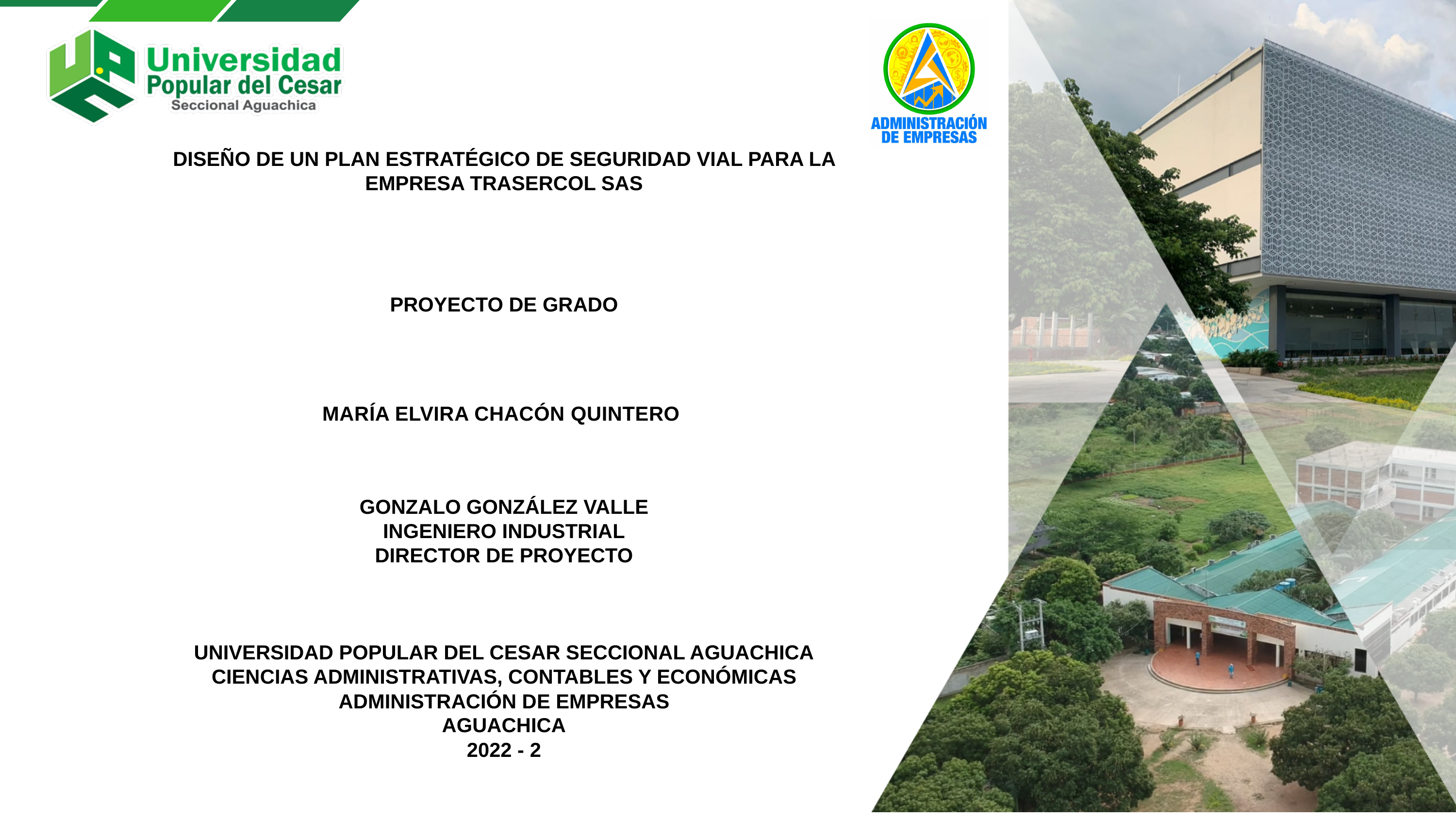

DISEÑO DE UN PLAN ESTRATÉGICO DE SEGURIDAD VIAL PARA LA EMPRESA TRASERCOL SAS

PROYECTO DE GRADO

MARÍA ELVIRA CHACÓN QUINTERO

GONZALO GONZÁLEZ VALLE
INGENIERO INDUSTRIAL
DIRECTOR DE PROYECTO

UNIVERSIDAD POPULAR DEL CESAR SECCIONAL AGUACHICA
CIENCIAS ADMINISTRATIVAS, CONTABLES Y ECONÓMICAS
ADMINISTRACIÓN DE EMPRESAS
AGUACHICA
2022 - 2